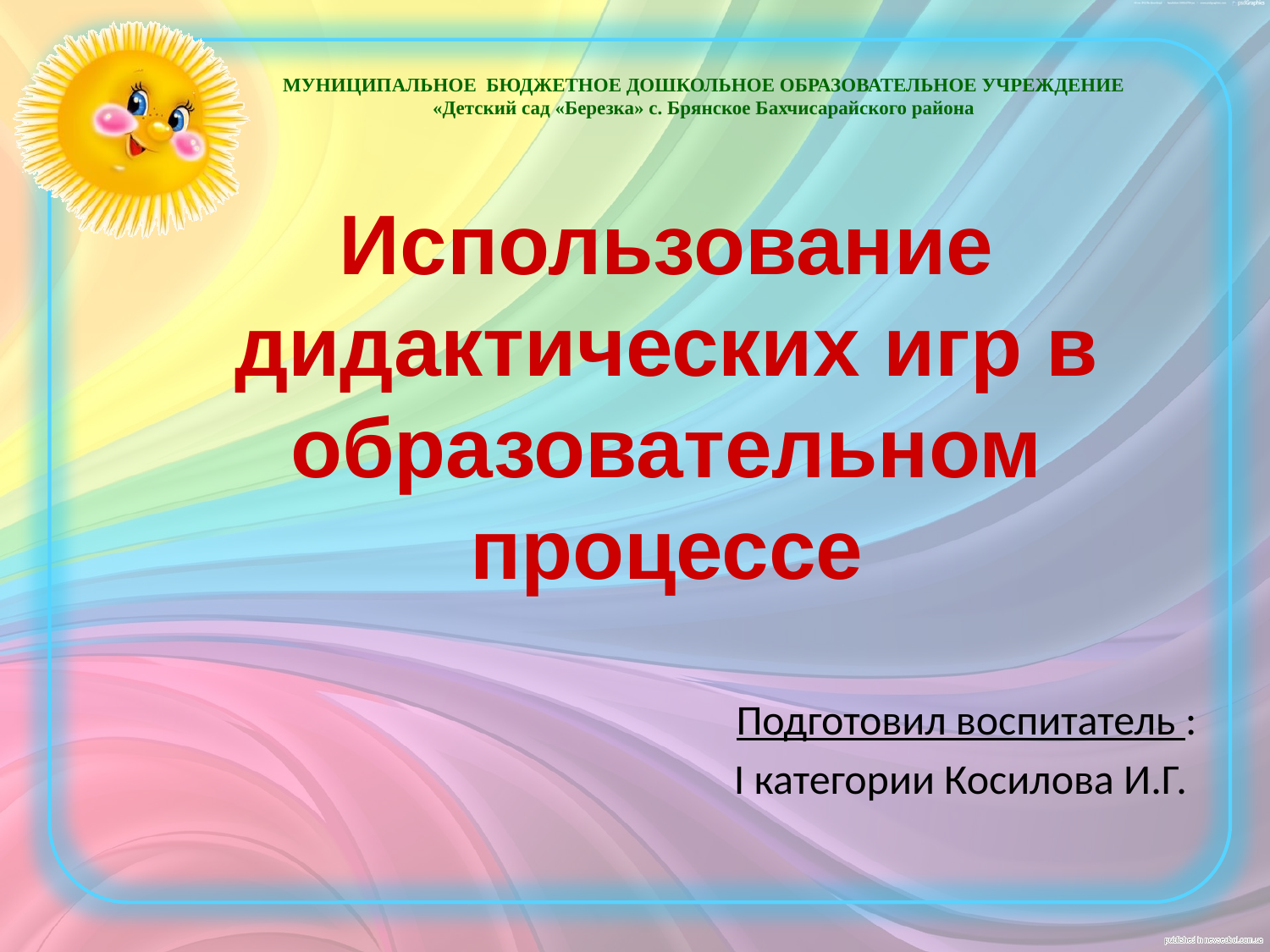

МУНИЦИПАЛЬНОЕ  БЮДЖЕТНОЕ ДОШКОЛЬНОЕ ОБРАЗОВАТЕЛЬНОЕ УЧРЕЖДЕНИЕ
«Детский сад «Березка» с. Брянское Бахчисарайского района
# Использование дидактических игр в образовательном процессе
Подготовил воспитатель :
I категории Косилова И.Г.